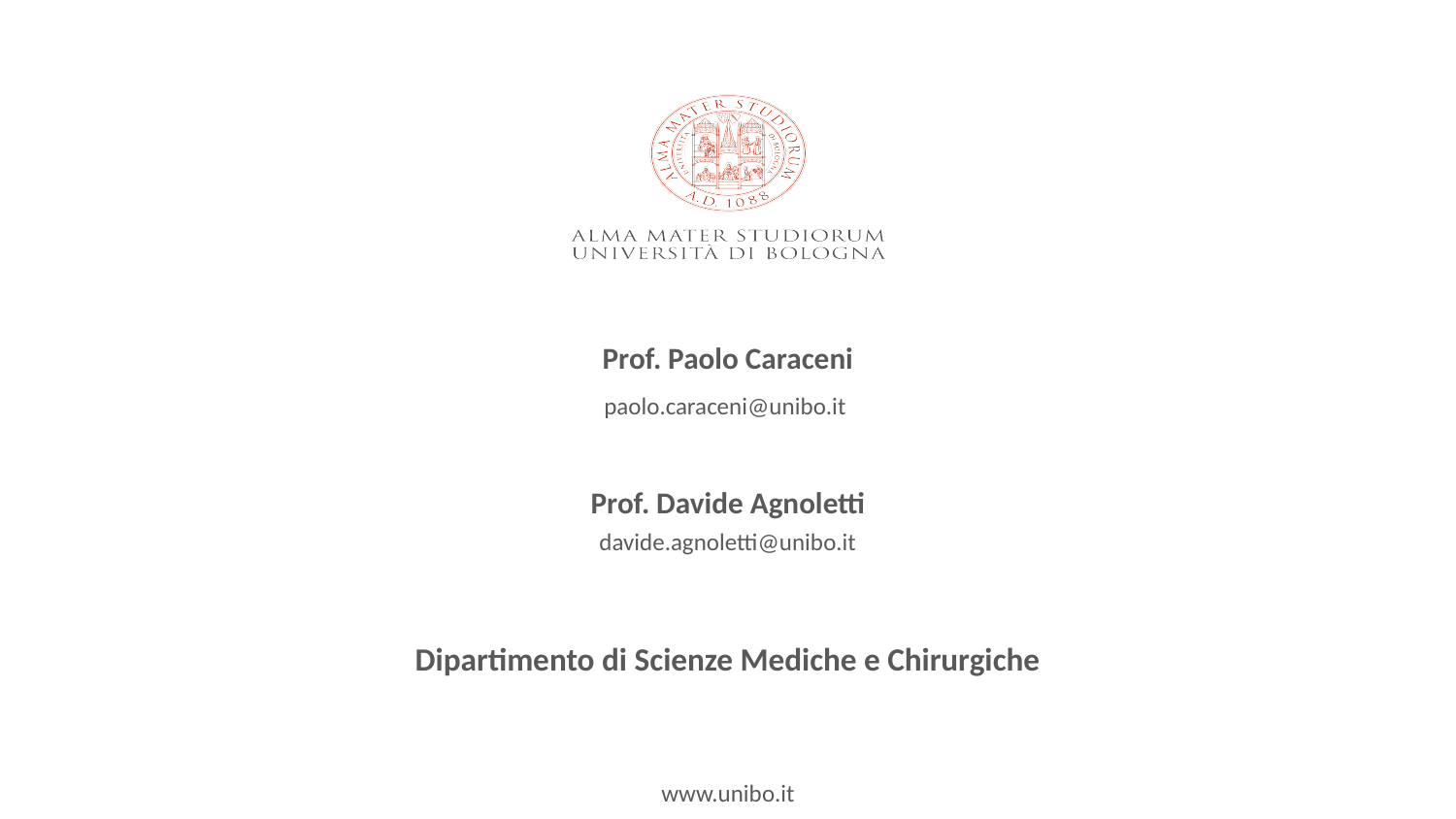

Prof. Paolo Caraceni
paolo.caraceni@unibo.it

davide.agnoletti@unibo.it

Dipartimento di Scienze Mediche e Chirurgiche
Prof. Davide Agnoletti